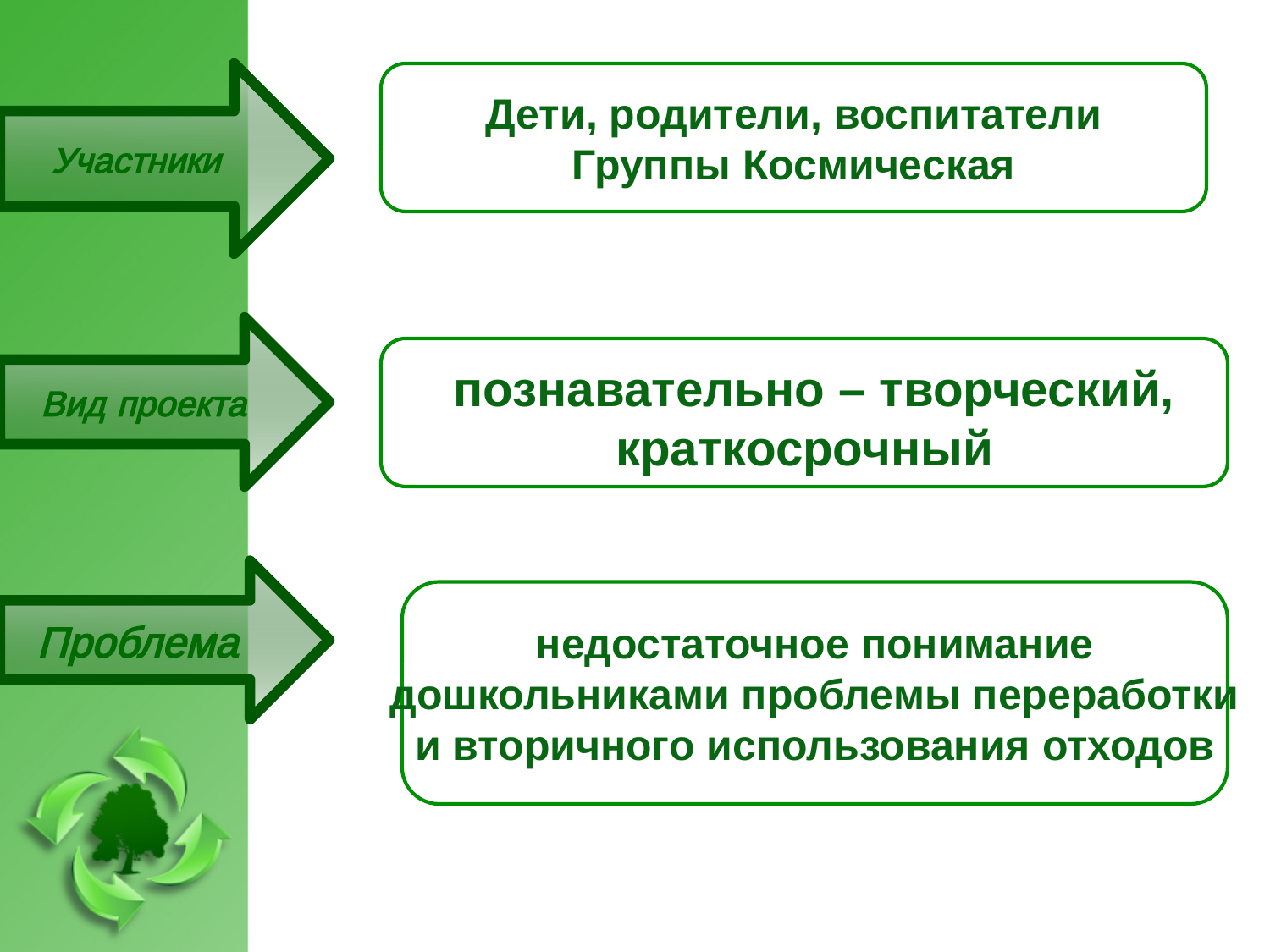

Участники
Дети, родители, воспитатели
Группы Космическая
Вид проекта

  познавательно – творческий,
краткосрочный

Проблема
недостаточное понимание
 дошкольниками проблемы переработки
и вторичного использования отходов